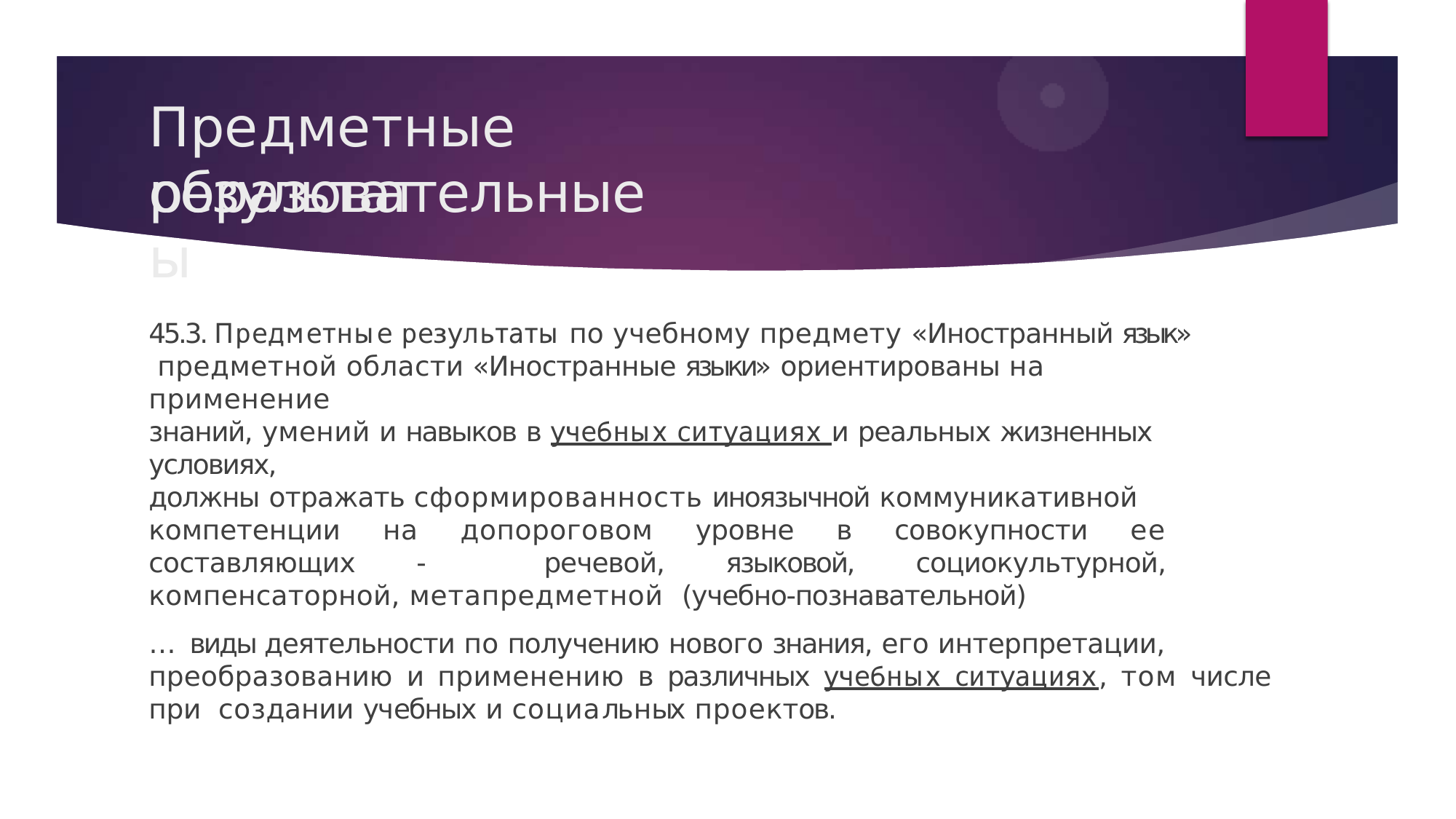

# Предметные образовательные
результаты
45.3. Предметные результаты по учебному предмету «Иностранный язык»  предметной области «Иностранные языки» ориентированы на применение
знаний, умений и навыков в учебных ситуациях и реальных жизненных условиях,
должны отражать сформированность иноязычной коммуникативной
компетенции на допороговом уровне в совокупности ее составляющих -  речевой, языковой, социокультурной, компенсаторной, метапредметной  (учебно-познавательной)
… виды деятельности по получению нового знания, его интерпретации,
преобразованию и применению в различных учебных ситуациях, том числе при  создании учебных и социальных проектов.